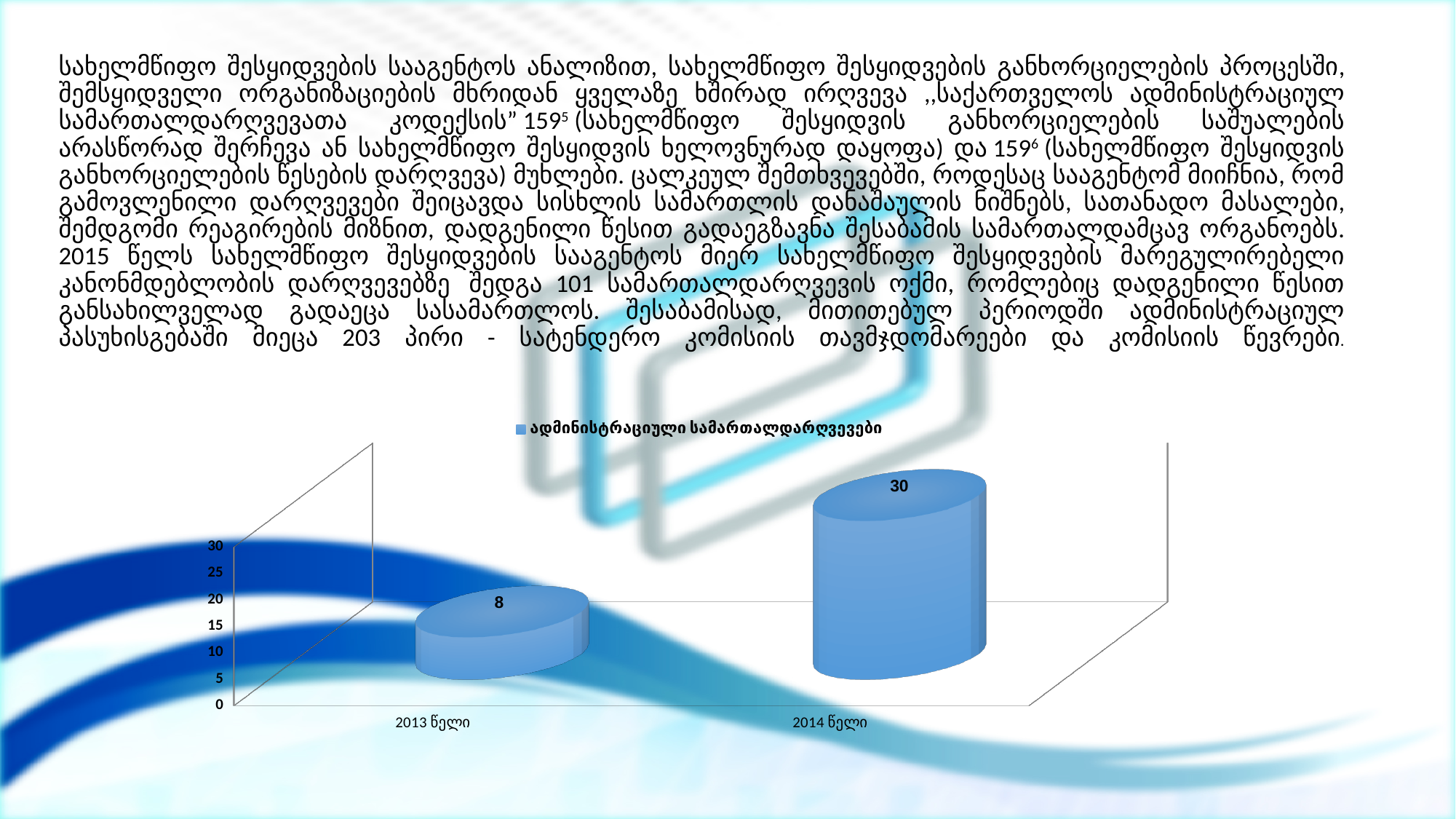

# სახელმწიფო შესყიდვების სააგენტოს ანალიზით, სახელმწიფო შესყიდვების განხორციელების პროცესში, შემსყიდველი ორგანიზაციების მხრიდან ყველაზე ხშირად ირღვევა ,,საქართველოს ადმინისტრაციულ სამართალდარღვევათა კოდექსის” 1595 (სახელმწიფო შესყიდვის განხორციელების საშუალების არასწორად შერჩევა ან სახელმწიფო შესყიდვის ხელოვნურად დაყოფა) და 1596 (სახელმწიფო შესყიდვის განხორციელების წესების დარღვევა) მუხლები. ცალკეულ შემთხვევებში, როდესაც სააგენტომ მიიჩნია, რომ გამოვლენილი დარღვევები შეიცავდა სისხლის სამართლის დანაშაულის ნიშნებს, სათანადო მასალები, შემდგომი რეაგირების მიზნით, დადგენილი წესით გადაეგზავნა შესაბამის სამართალდამცავ ორგანოებს. 2015 წელს სახელმწიფო შესყიდვების სააგენტოს მიერ სახელმწიფო შესყიდვების მარეგულირებელი კანონმდებლობის დარღვევებზე  შედგა 101 სამართალდარღვევის ოქმი, რომლებიც დადგენილი წესით განსახილველად გადაეცა სასამართლოს. შესაბამისად, მითითებულ პერიოდში ადმინისტრაციულ პასუხისგებაში მიეცა 203 პირი - სატენდერო კომისიის თავმჯდომარეები და კომისიის წევრები.

[unsupported chart]